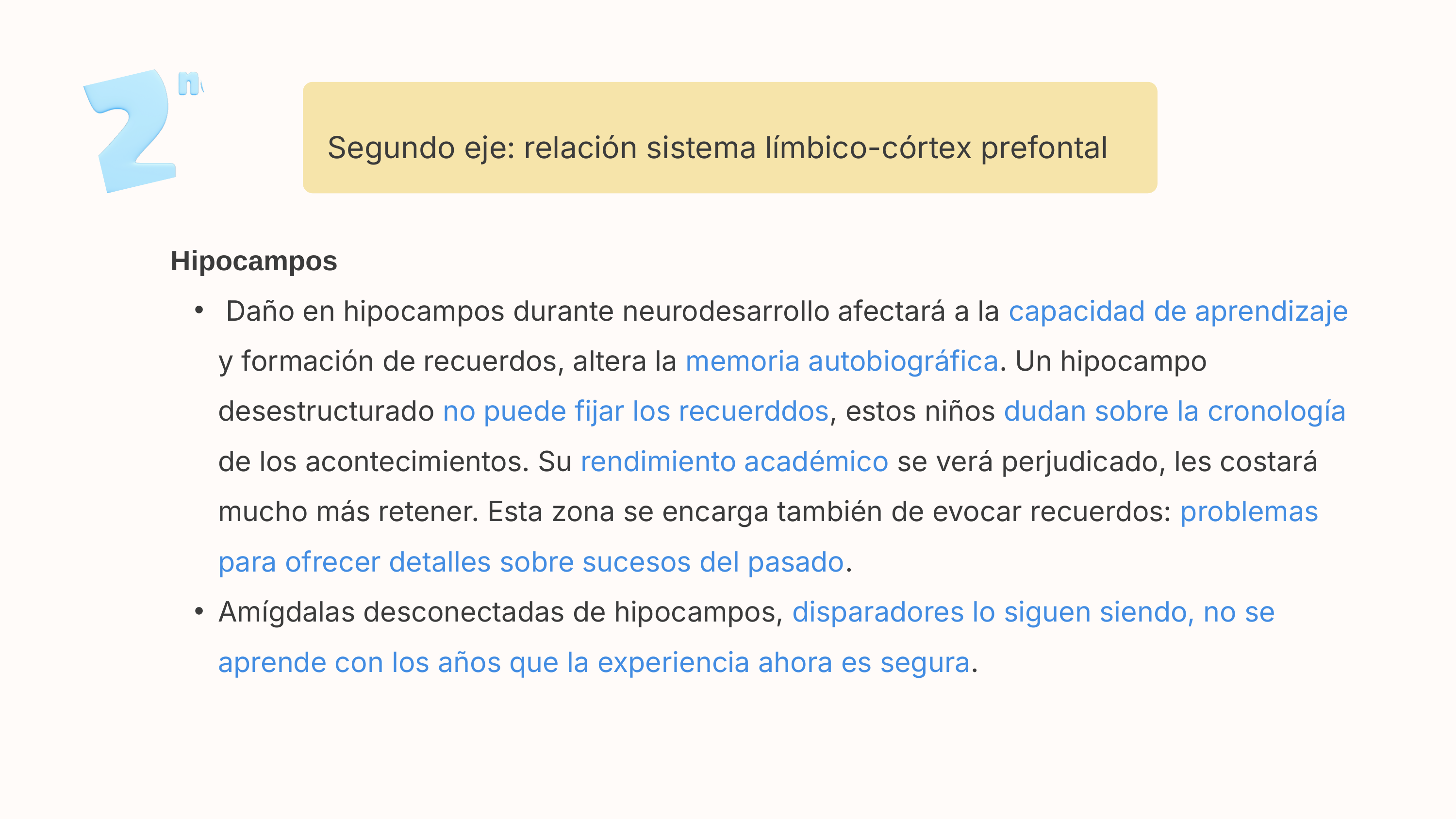

Segundo eje: relación sistema límbico-córtex prefontal

Hipocampos
 Daño en hipocampos durante neurodesarrollo afectará a la capacidad de aprendizaje y formación de recuerdos, altera la memoria autobiográfica. Un hipocampo desestructurado no puede fijar los recuerddos, estos niños dudan sobre la cronología de los acontecimientos. Su rendimiento académico se verá perjudicado, les costará mucho más retener. Esta zona se encarga también de evocar recuerdos: problemas para ofrecer detalles sobre sucesos del pasado.
Amígdalas desconectadas de hipocampos, disparadores lo siguen siendo, no se aprende con los años que la experiencia ahora es segura.